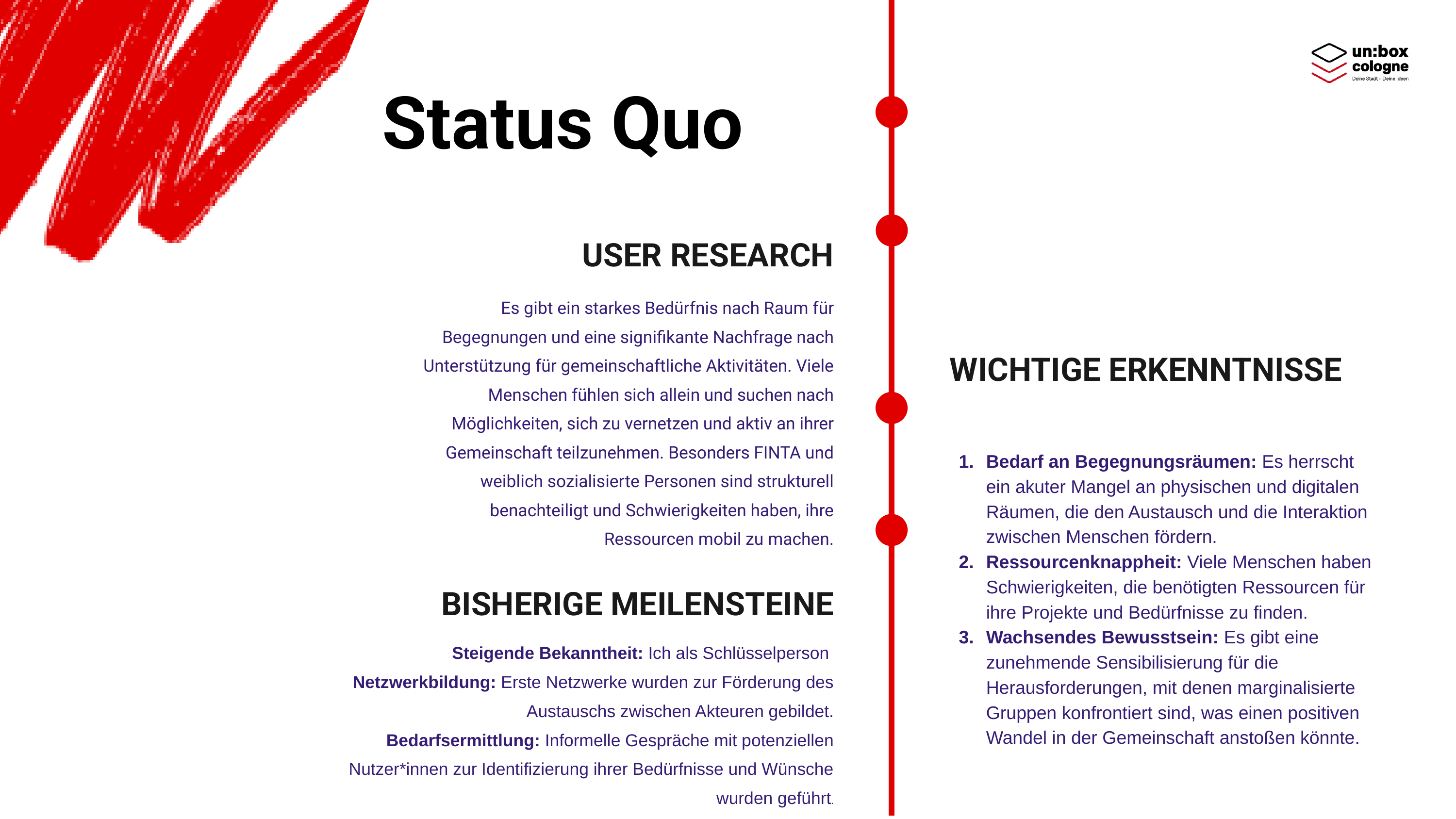

Status Quo

USER RESEARCH
Es gibt ein starkes Bedürfnis nach Raum für Begegnungen und eine signifikante Nachfrage nach Unterstützung für gemeinschaftliche Aktivitäten. Viele Menschen fühlen sich allein und suchen nach Möglichkeiten, sich zu vernetzen und aktiv an ihrer Gemeinschaft teilzunehmen. Besonders FINTA und weiblich sozialisierte Personen sind strukturell benachteiligt und Schwierigkeiten haben, ihre Ressourcen mobil zu machen.

WICHTIGE ERKENNTNISSE
Bedarf an Begegnungsräumen: Es herrscht ein akuter Mangel an physischen und digitalen Räumen, die den Austausch und die Interaktion zwischen Menschen fördern.
Ressourcenknappheit: Viele Menschen haben Schwierigkeiten, die benötigten Ressourcen für ihre Projekte und Bedürfnisse zu finden.
Wachsendes Bewusstsein: Es gibt eine zunehmende Sensibilisierung für die Herausforderungen, mit denen marginalisierte Gruppen konfrontiert sind, was einen positiven Wandel in der Gemeinschaft anstoßen könnte.

BISHERIGE MEILENSTEINE
         Steigende Bekanntheit: Ich als Schlüsselperson
Netzwerkbildung: Erste Netzwerke wurden zur Förderung des Austauschs zwischen Akteuren gebildet.
Bedarfsermittlung: Informelle Gespräche mit potenziellen Nutzer*innen zur Identifizierung ihrer Bedürfnisse und Wünsche wurden geführt.
2